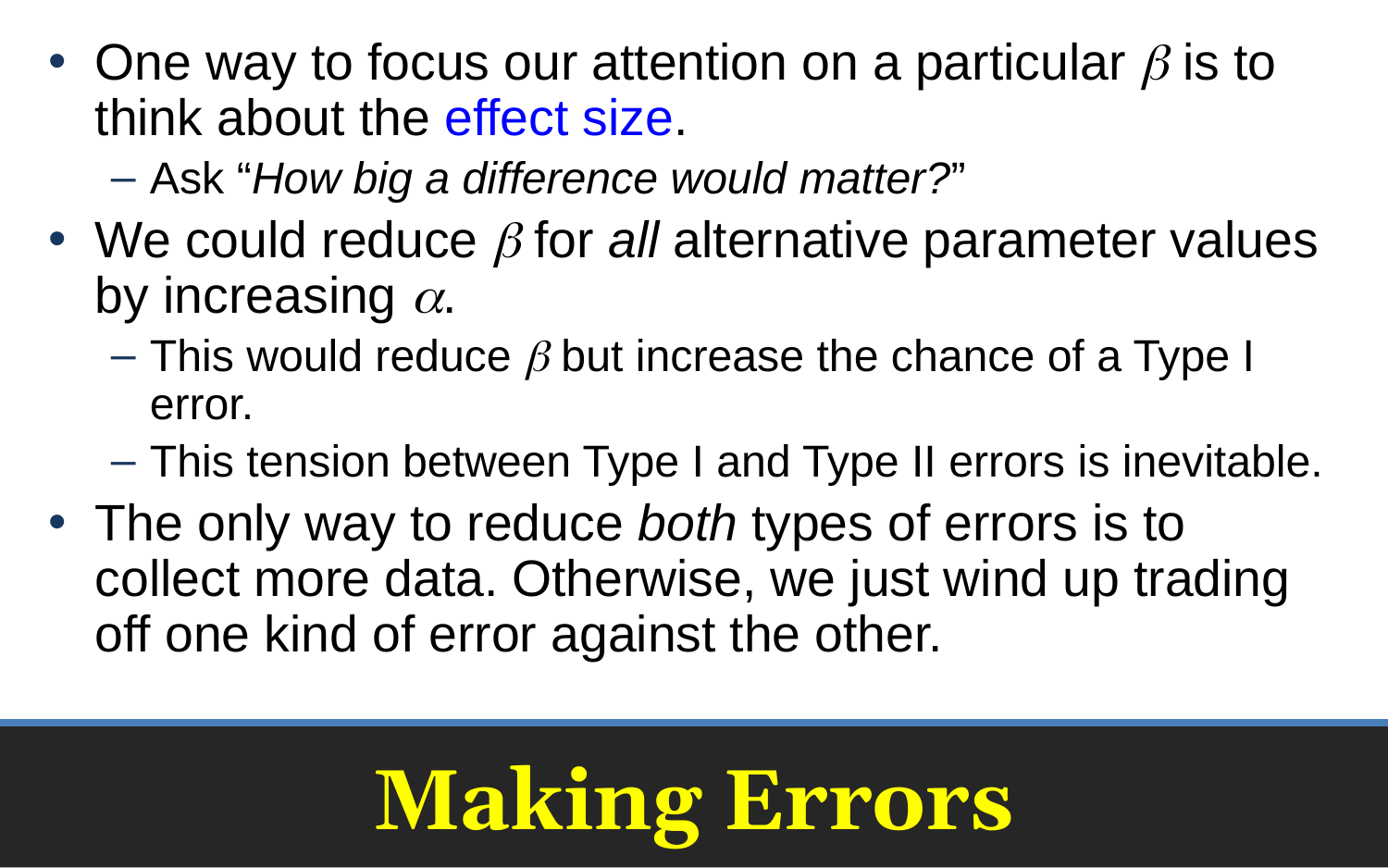

One way to focus our attention on a particular β is to think about the effect size.
Ask “How big a difference would matter?”
We could reduce β for all alternative parameter values by increasing α.
This would reduce β but increase the chance of a Type I error.
This tension between Type I and Type II errors is inevitable.
The only way to reduce both types of errors is to collect more data. Otherwise, we just wind up trading off one kind of error against the other.
# Making Errors